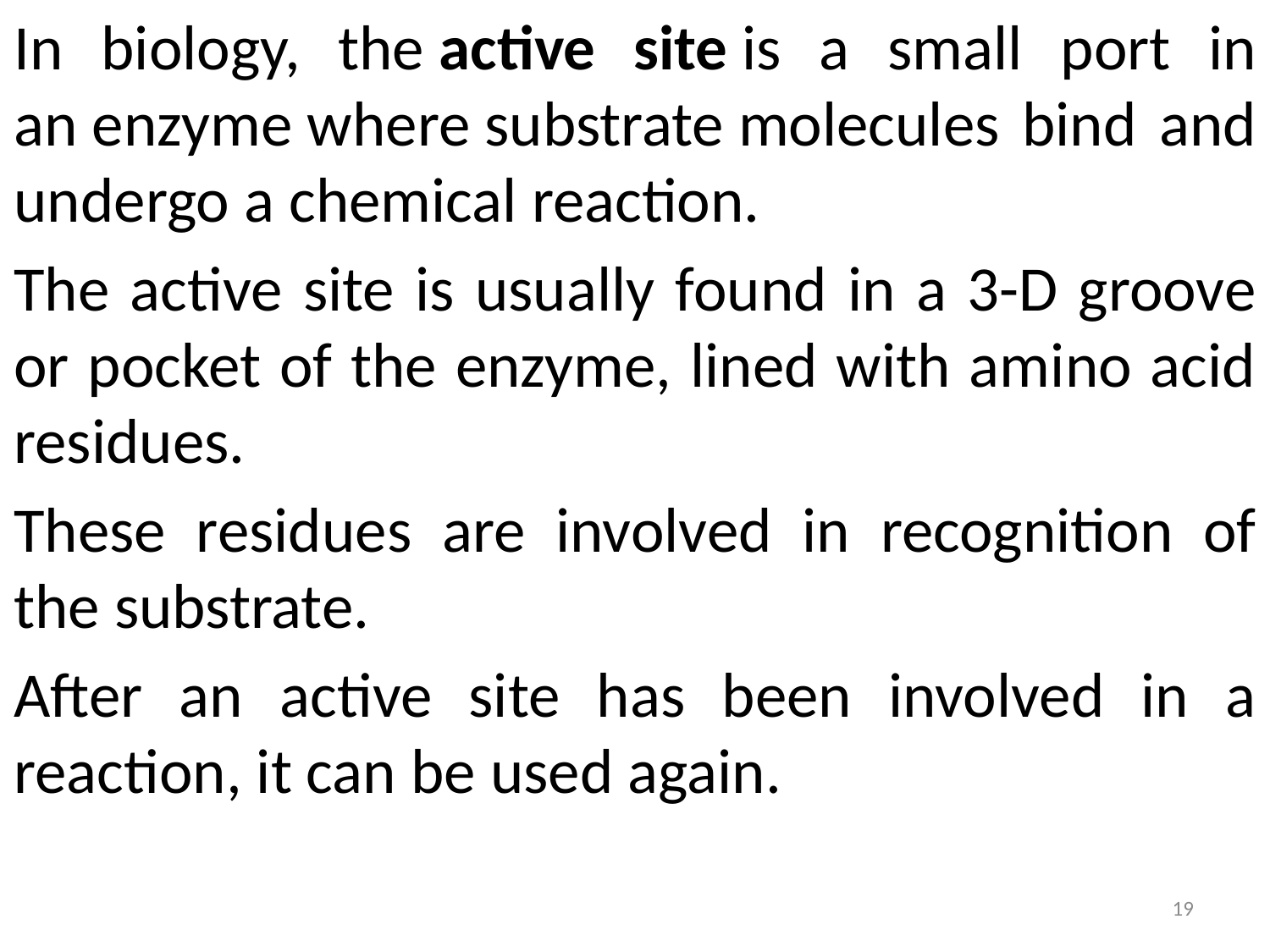

In biology, the active site is a small port in an enzyme where substrate molecules bind and undergo a chemical reaction.
The active site is usually found in a 3-D groove or pocket of the enzyme, lined with amino acid residues.
These residues are involved in recognition of the substrate.
After an active site has been involved in a reaction, it can be used again.
19